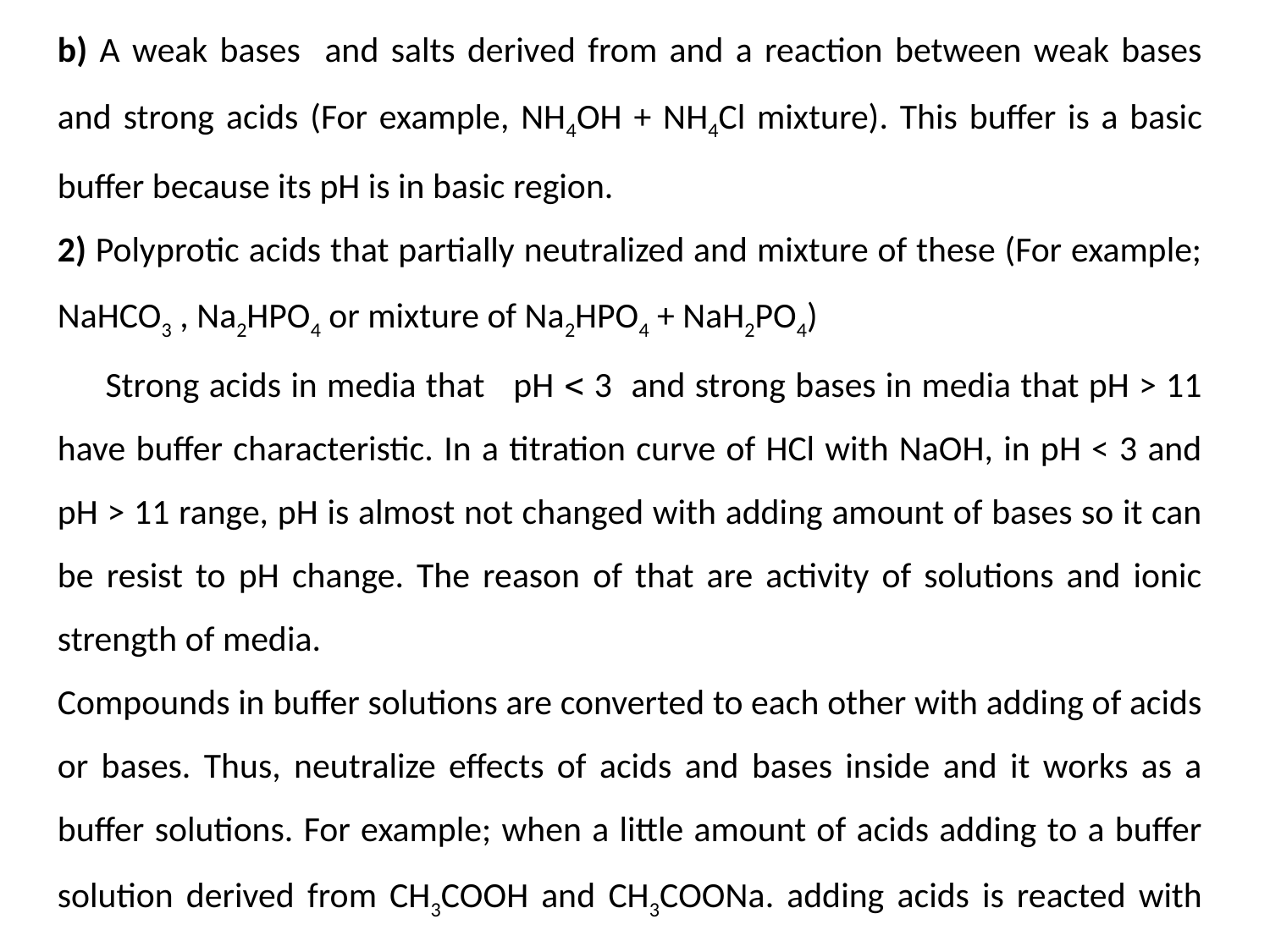

b) A weak bases  and salts derived from and a reaction between weak bases and strong acids (For example, NH4OH + NH4Cl mixture). This buffer is a basic buffer because its pH is in basic region.
2) Polyprotic acids that partially neutralized and mixture of these (For example; NaHCO3 , Na2HPO4 or mixture of Na2HPO4 + NaH2PO4)
     Strong acids in media that   pH < 3  and strong bases in media that pH > 11 have buffer characteristic. In a titration curve of HCl with NaOH, in pH < 3 and pH > 11 range, pH is almost not changed with adding amount of bases so it can be resist to pH change. The reason of that are activity of solutions and ionic strength of media.
Compounds in buffer solutions are converted to each other with adding of acids or bases. Thus, neutralize effects of acids and bases inside and it works as a buffer solutions. For example; when a little amount of acids adding to a buffer solution derived from CH3COOH and CH3COONa. adding acids is reacted with CH3COONa and converted to CH3COOH.